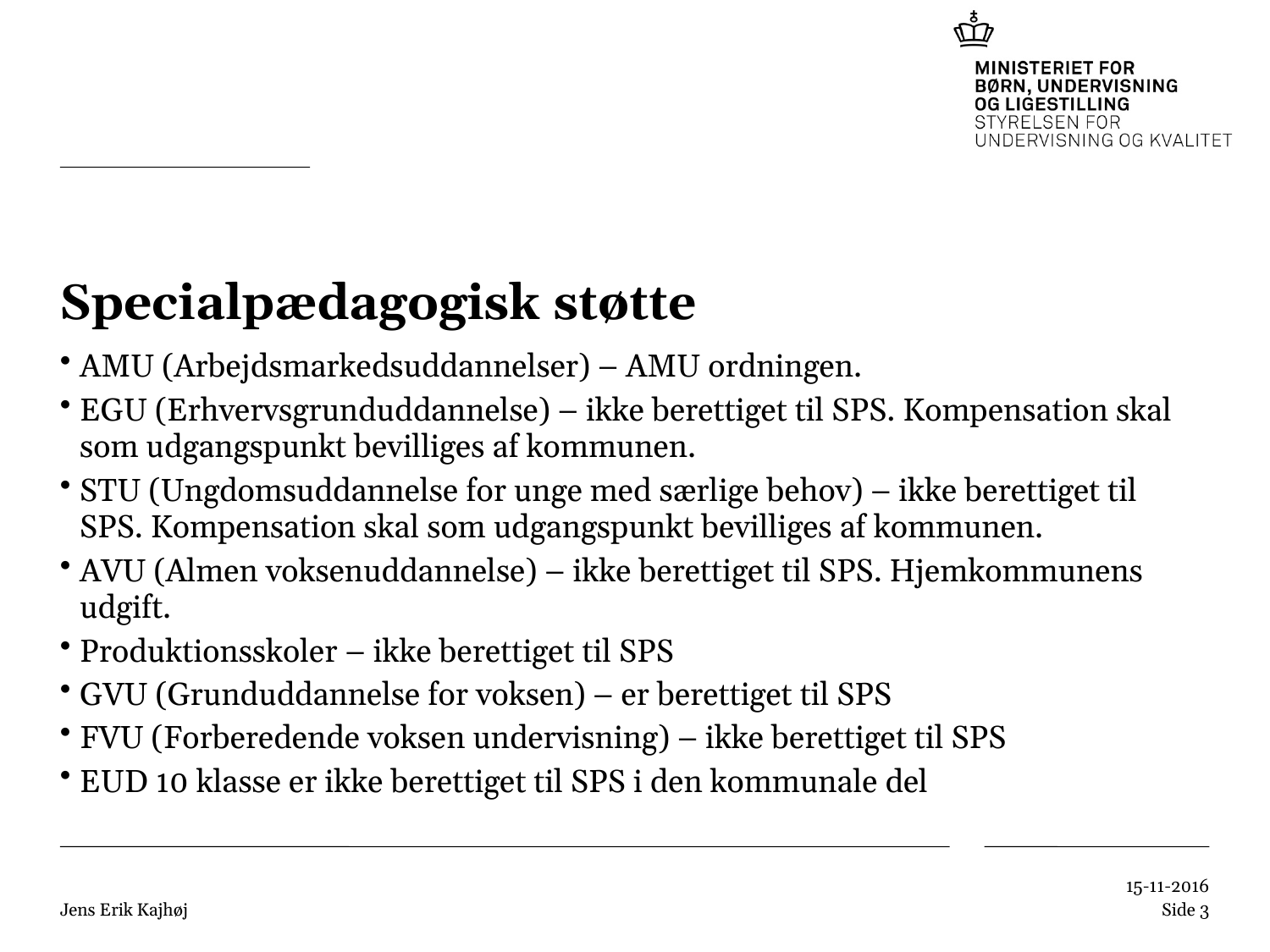

# Specialpædagogisk støtte
AMU (Arbejdsmarkedsuddannelser) – AMU ordningen.
EGU (Erhvervsgrunduddannelse) – ikke berettiget til SPS. Kompensation skal som udgangspunkt bevilliges af kommunen.
STU (Ungdomsuddannelse for unge med særlige behov) – ikke berettiget til SPS. Kompensation skal som udgangspunkt bevilliges af kommunen.
AVU (Almen voksenuddannelse) – ikke berettiget til SPS. Hjemkommunens udgift.
Produktionsskoler – ikke berettiget til SPS
GVU (Grunduddannelse for voksen) – er berettiget til SPS
FVU (Forberedende voksen undervisning) – ikke berettiget til SPS
EUD 10 klasse er ikke berettiget til SPS i den kommunale del
Jens Erik Kajhøj
15-11-2016
Side 3